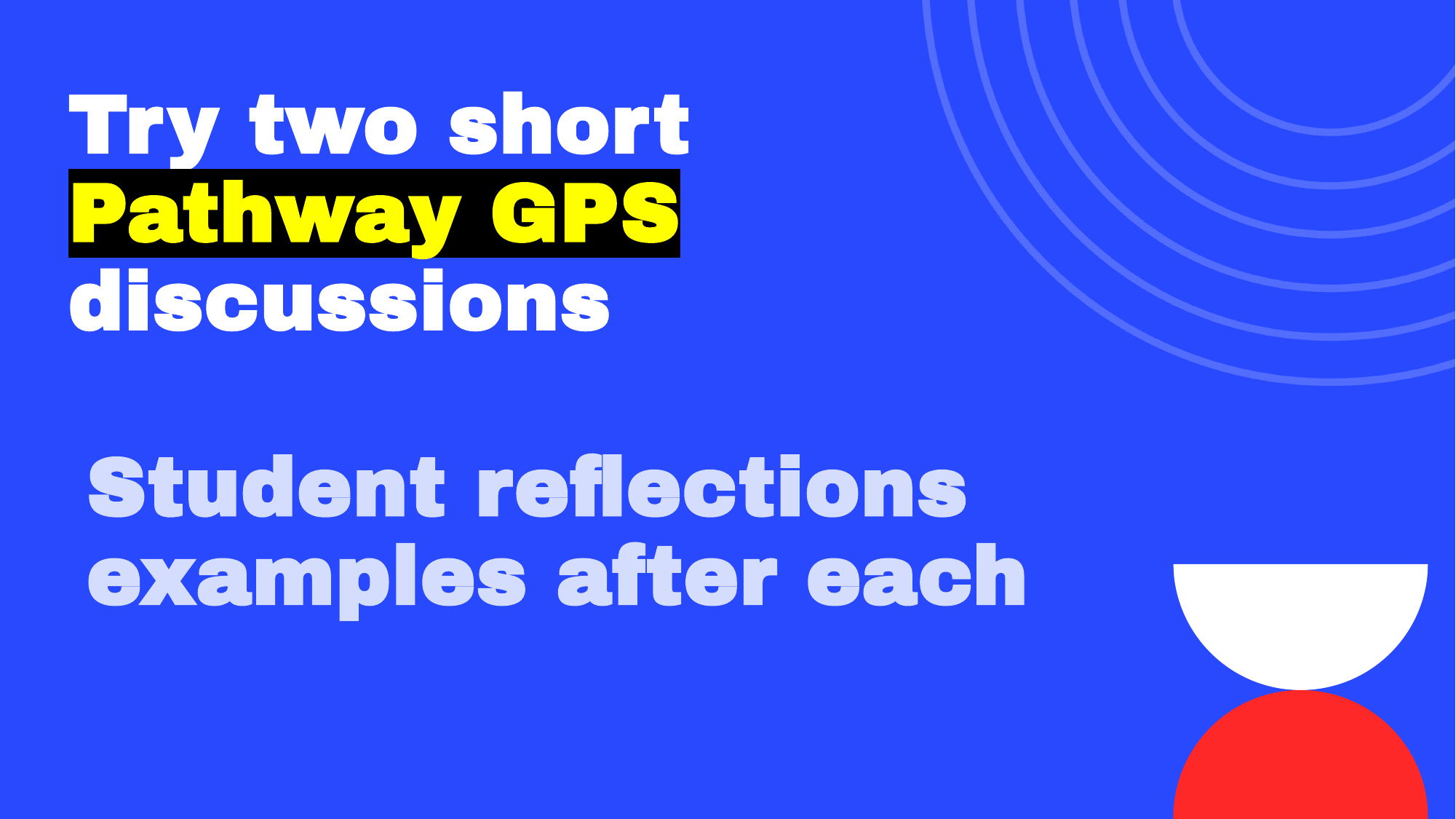

# Try two short Pathway GPS discussions
Student reflections examples after each